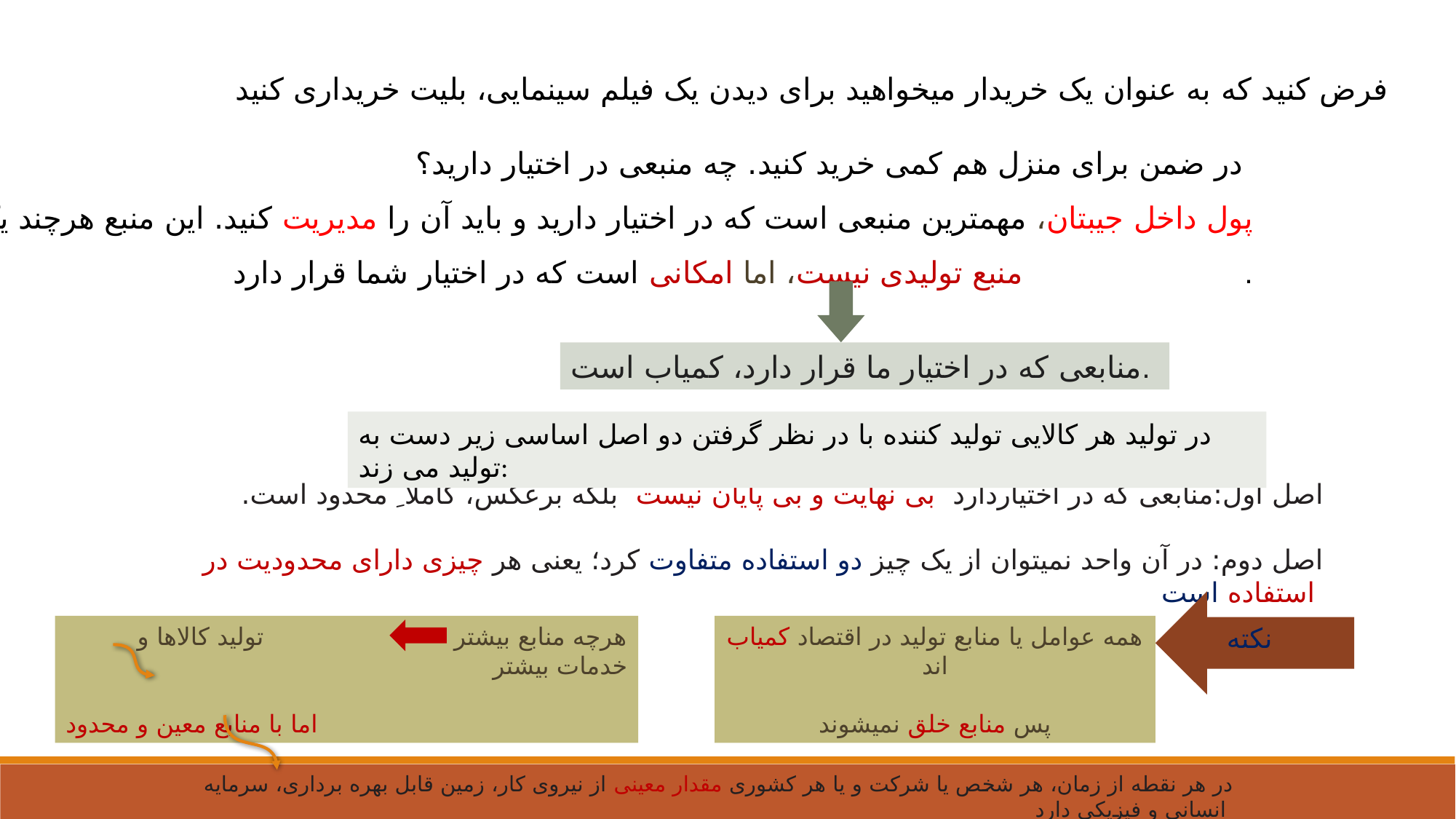

فرض کنید که به عنوان یک خریدار میخواهید برای دیدن یک فیلم سینمایی، بلیت خریداری کنید
در ضمن برای منزل هم کمی خرید کنید. چه منبعی در اختیار دارید؟
پول داخل جیبتان، مهمترین منبعی است که در اختیار دارید و باید آن را مدیریت کنید. این منبع هرچند یک                           منبع تولیدی نیست، اما امکانی است که در اختیار شما قرار دارد.

منابعی که در اختیار ما قرار دارد، کمیاب است.
در تولید هر کالایی تولید کننده با در نظر گرفتن دو اصل اساسی زیر دست به تولید می زند:
 اصل اول:منابعی که در اختیاردارد  بی نهایت و بی پایان نیست  بلکه برعکس، کاملا ِ محدود است.
اصل دوم: در آن واحد نمیتوان از یک چیز دو استفاده متفاوت کرد؛ یعنی هر چیزی دارای محدودیت در استفاده است

هرچه منابع بیشتر                         تولید کالاها و خدمات بیشتر
اما با منابع معین و محدود
همه عوامل یا منابع تولید در اقتصاد کمیاب اند
پس منابع خلق نمیشوند
نکته

در هر نقطه از زمان، هر شخص یا شرکت و یا هر کشوری مقدار معینی از نیروی کار، زمین قابل بهره برداری، سرمایه انسانی و فیزیکی دارد